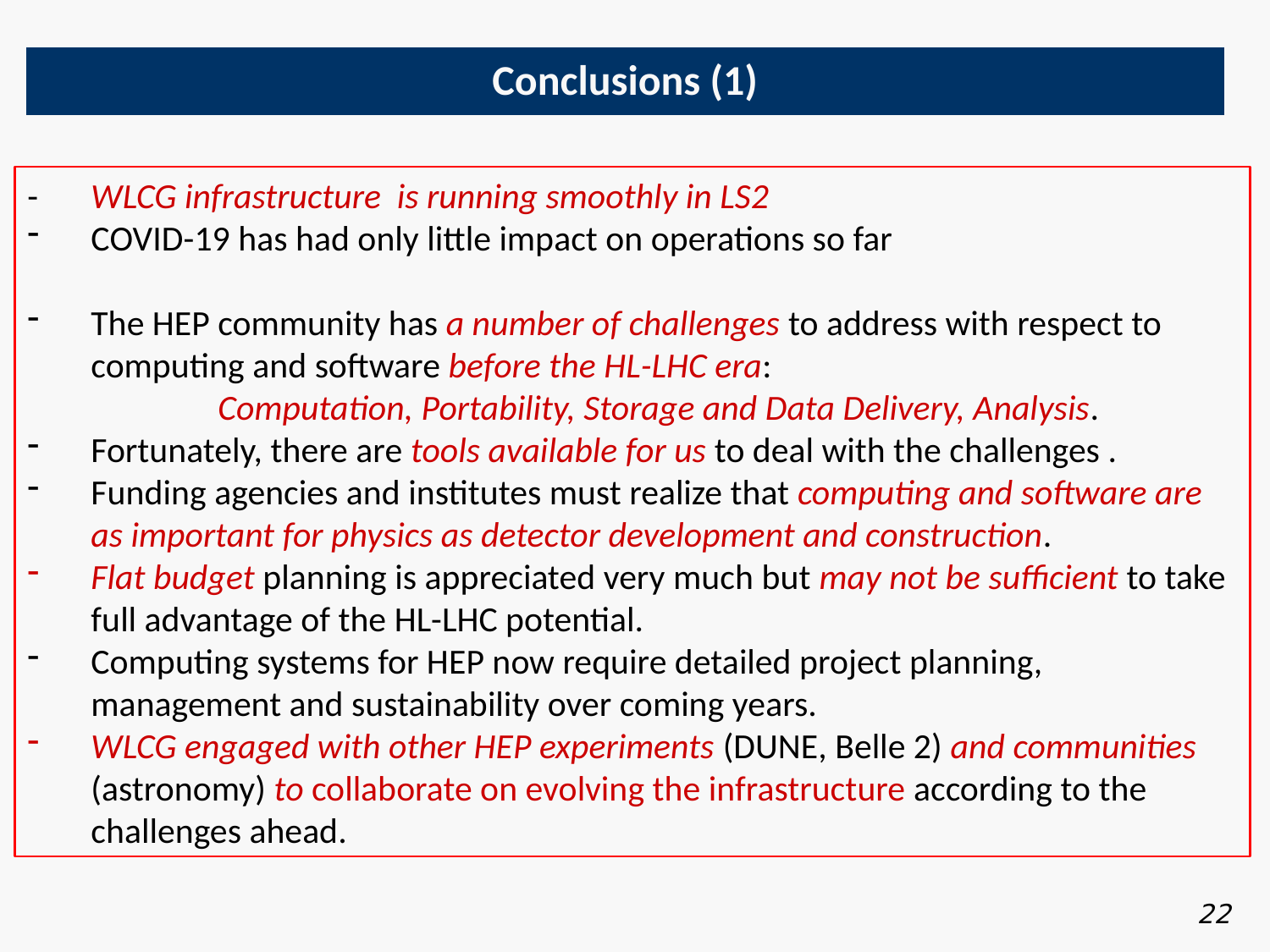

Conclusions (1)
-	WLCG infrastructure  is running smoothly in LS2
COVID-19 has had only little impact on operations so far

The HEP community has a number of challenges to address with respect to computing and software before the HL-LHC era:
		Computation, Portability, Storage and Data Delivery, Analysis.
Fortunately, there are tools available for us to deal with the challenges .
Funding agencies and institutes must realize that computing and software are as important for physics as detector development and construction.
Flat budget planning is appreciated very much but may not be sufficient to take full advantage of the HL-LHC potential.
Computing systems for HEP now require detailed project planning, management and sustainability over coming years.
WLCG engaged with other HEP experiments (DUNE, Belle 2) and communities (astronomy) to collaborate on evolving the infrastructure according to the challenges ahead.
22